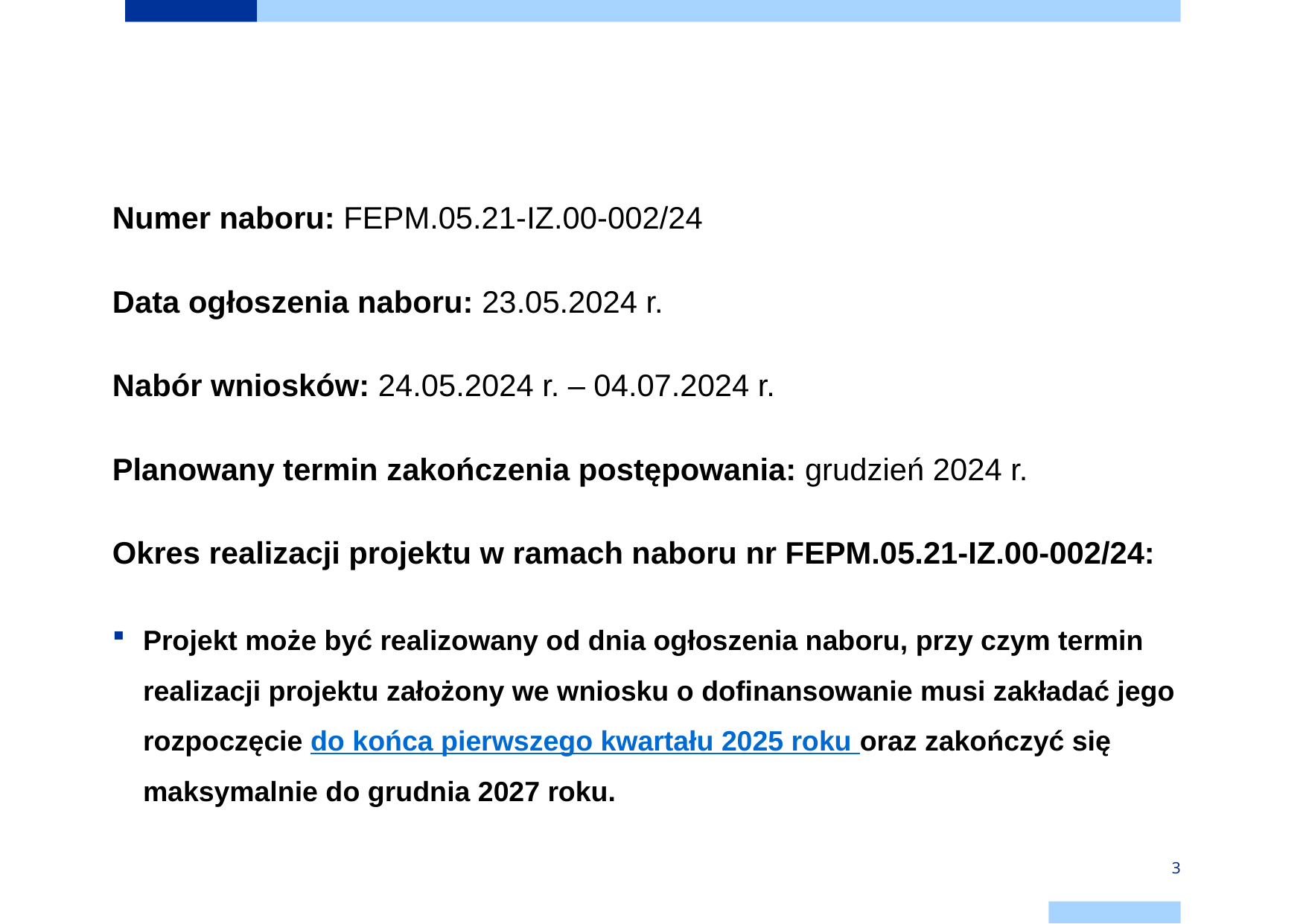

# Działanie 5.21. Aktywność obywatelska w zakresie wzmocnienia potencjału pomorskich partnerów społecznych
Numer naboru: FEPM.05.21-IZ.00-002/24
Data ogłoszenia naboru: 23.05.2024 r.
Nabór wniosków: 24.05.2024 r. – 04.07.2024 r.
Planowany termin zakończenia postępowania: grudzień 2024 r.
Okres realizacji projektu w ramach naboru nr FEPM.05.21-IZ.00-002/24:
Projekt może być realizowany od dnia ogłoszenia naboru, przy czym termin realizacji projektu założony we wniosku o dofinansowanie musi zakładać jego rozpoczęcie do końca pierwszego kwartału 2025 roku oraz zakończyć się maksymalnie do grudnia 2027 roku.

3